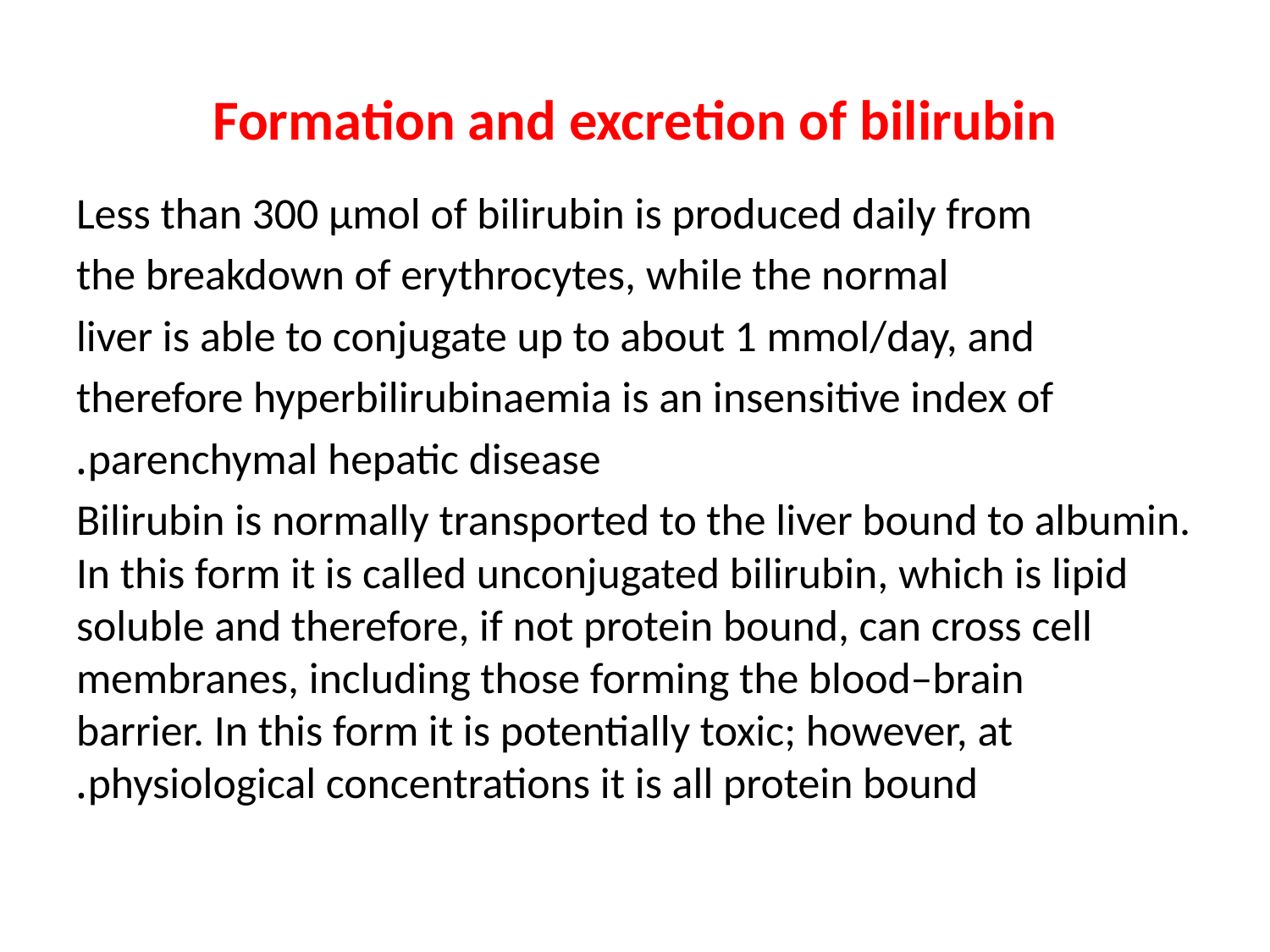

# Formation and excretion of bilirubin
Less than 300 μmol of bilirubin is produced daily from
the breakdown of erythrocytes, while the normal
liver is able to conjugate up to about 1 mmol/day, and
therefore hyperbilirubinaemia is an insensitive index of
parenchymal hepatic disease.
Bilirubin is normally transported to the liver bound to albumin. In this form it is called unconjugated bilirubin, which is lipid soluble and therefore, if not protein bound, can cross cell membranes, including those forming the blood–brain barrier. In this form it is potentially toxic; however, at physiological concentrations it is all protein bound.